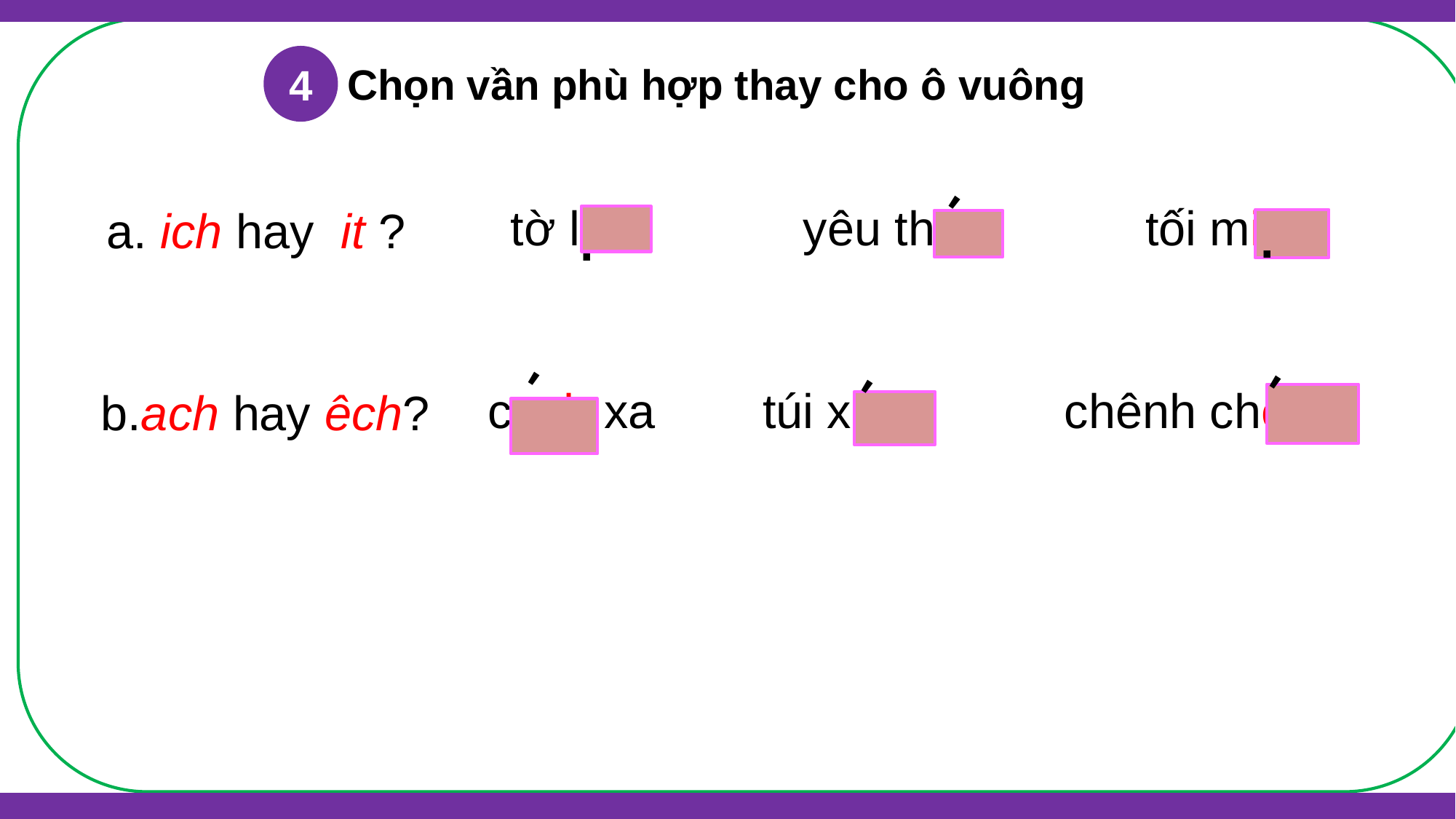

4
Chọn vần phù hợp thay cho ô vuông
'
tờ lich            yêu thich           tối mit
a. ich hay  it ?
.

.

'
'
'
 cach xa        túi xach          chênh chêch
b.ach hay êch?